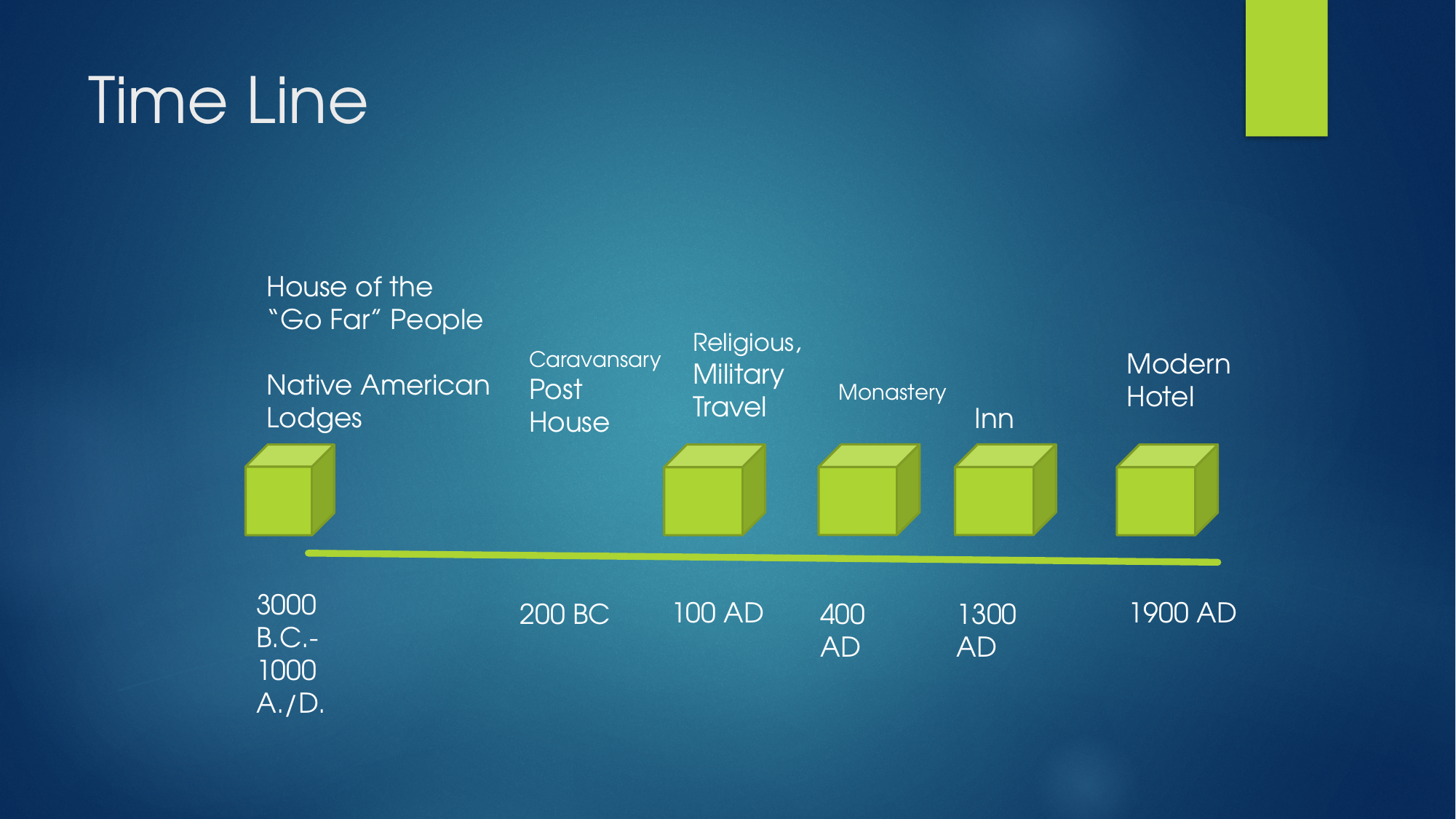

# Time Line
House of the
“Go Far” People

Native American
Lodges
Religious,
Military
Travel
Caravansary
Post House
Modern
Hotel
Monastery
Inn

3000 B.C.-1000 A./D.
100 AD
1900 AD
200 BC
400 AD
1300 AD